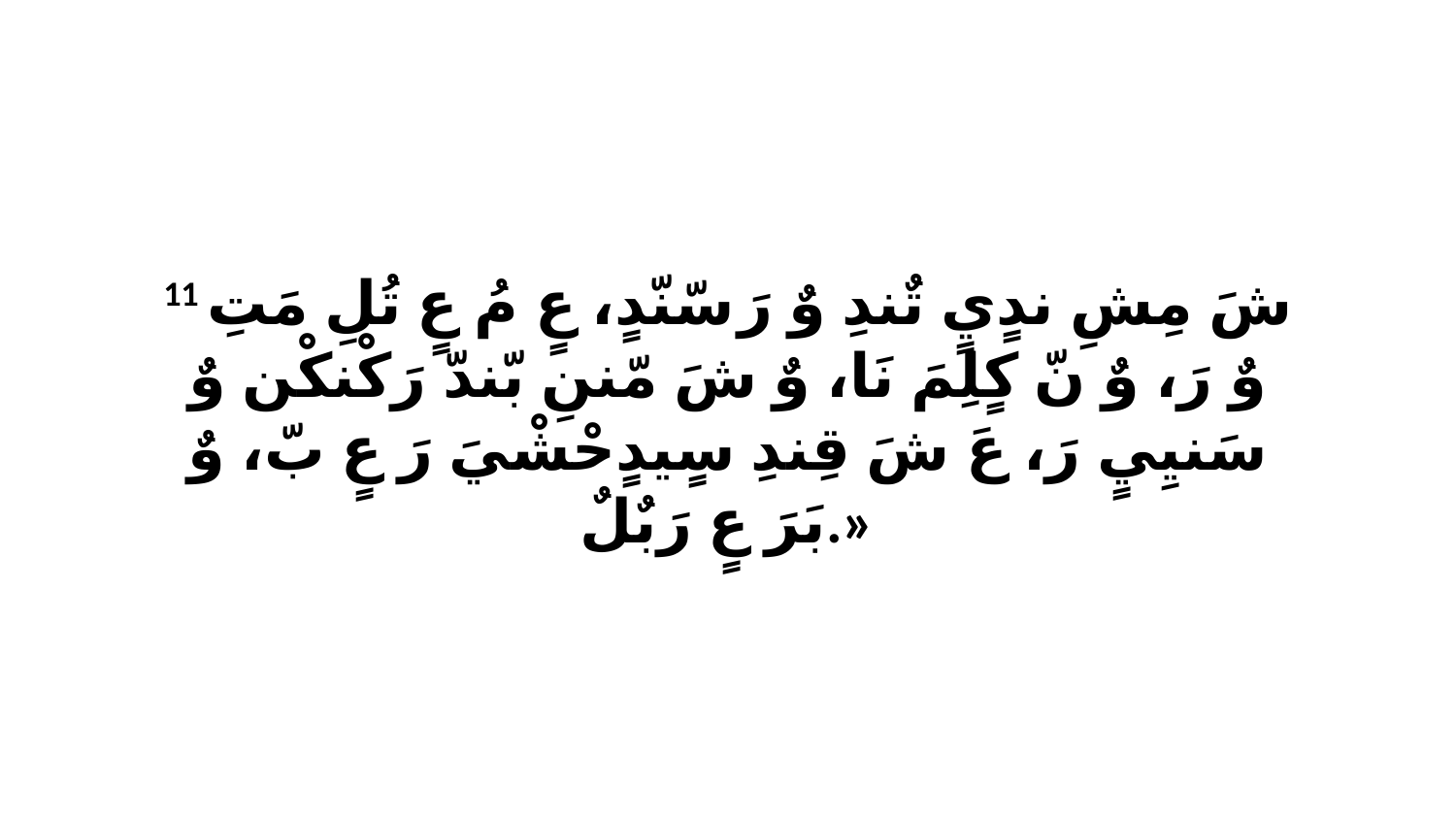

11 شَ مِشِ ندٍيٍ تٌندِ وٌ رَ سّنّدٍ، عٍ مُ عٍ تُلِ مَتِ وٌ رَ، وٌ نّ كٍلِمَ نَا، وٌ شَ مّننِ بّندّ رَكْنكْن وٌ سَنيِيٍ رَ، عَ شَ قِندِ سٍيدٍحْشْيَ رَ عٍ بّ، وٌ بَرَ عٍ رَبٌلٌ.»